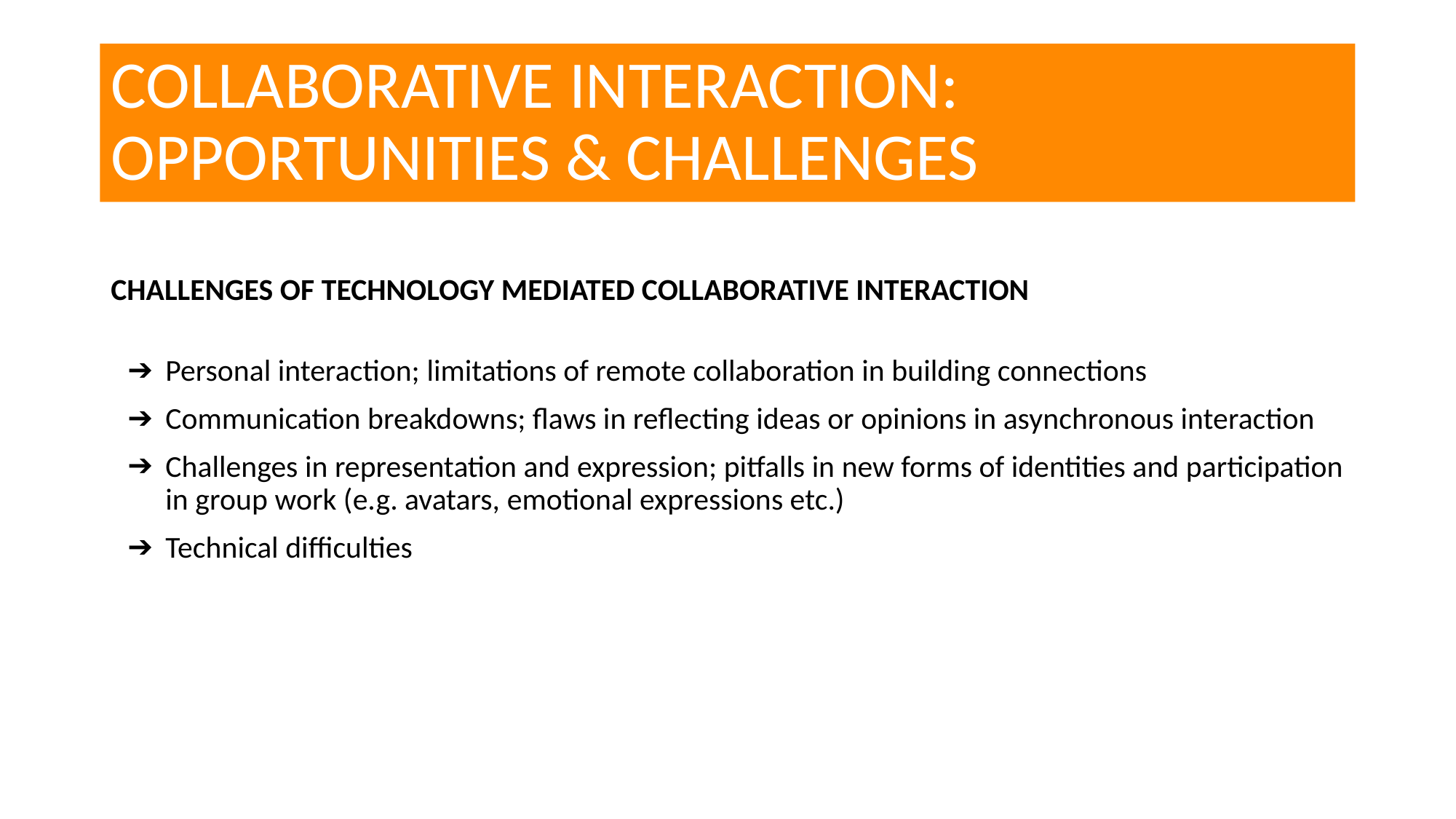

# COLLABORATIVE INTERACTION:  OPPORTUNITIES & CHALLENGES

CHALLENGES OF TECHNOLOGY MEDIATED COLLABORATIVE INTERACTION

Personal interaction; limitations of remote collaboration in building connections
Communication breakdowns; flaws in reflecting ideas or opinions in asynchronous interaction
Challenges in representation and expression; pitfalls in new forms of identities and participation in group work (e.g. avatars, emotional expressions etc.)
Technical difficulties